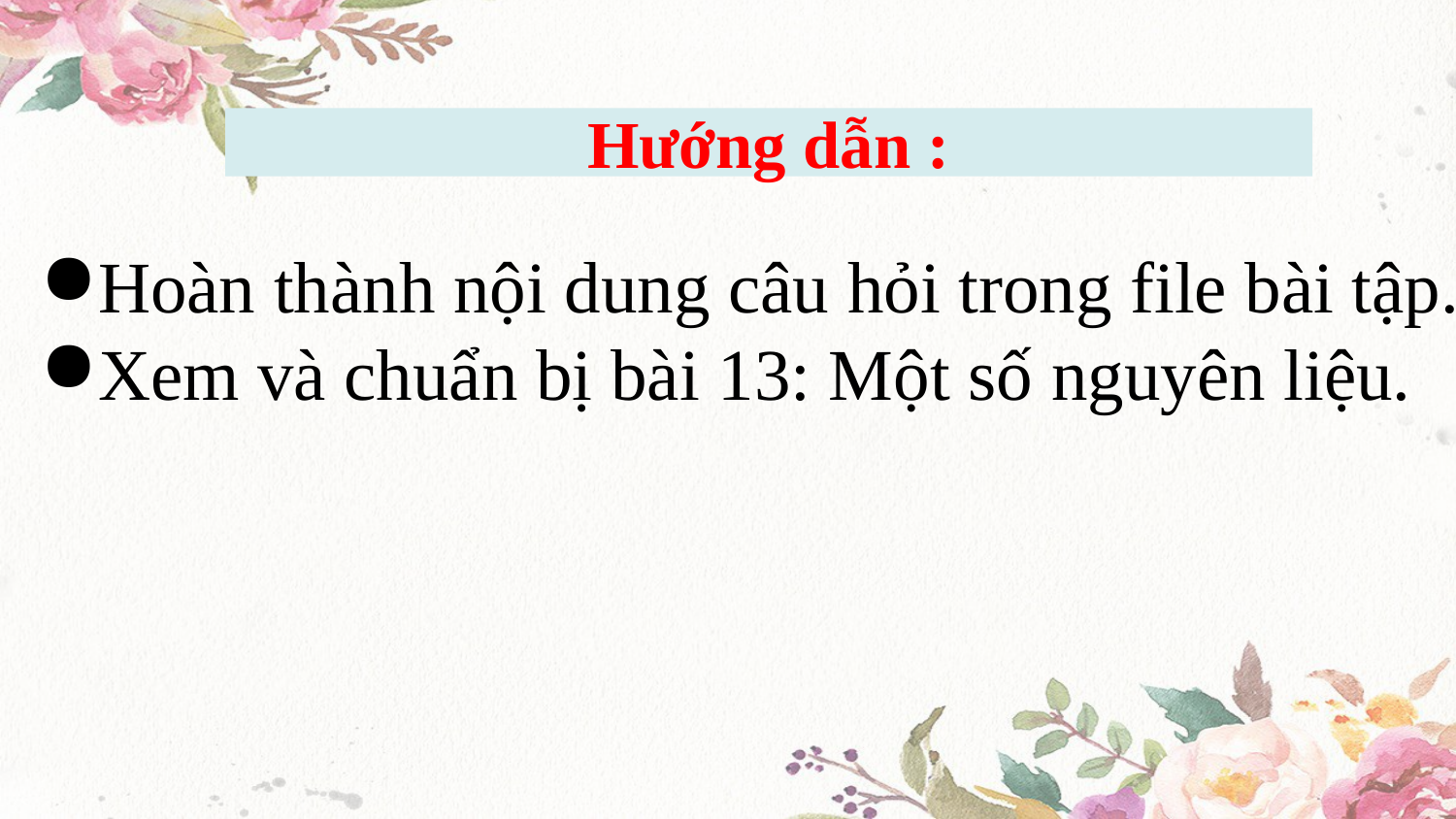

# Hướng dẫn :
Hoàn thành nội dung câu hỏi trong file bài tập.
Xem và chuẩn bị bài 13: Một số nguyên liệu.